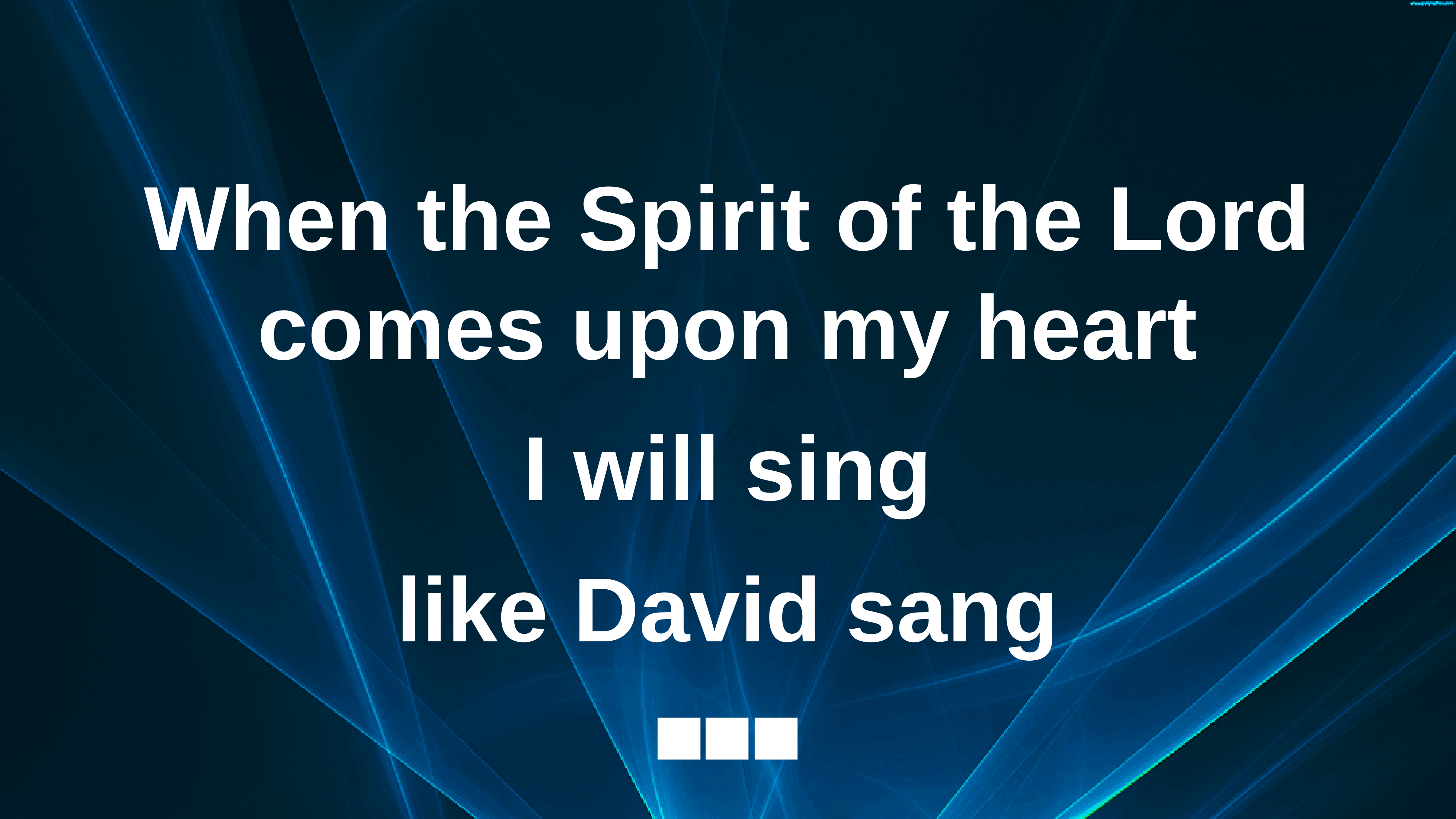

When the Spirit of the Lord comes upon my heart
I will sing
like David sang